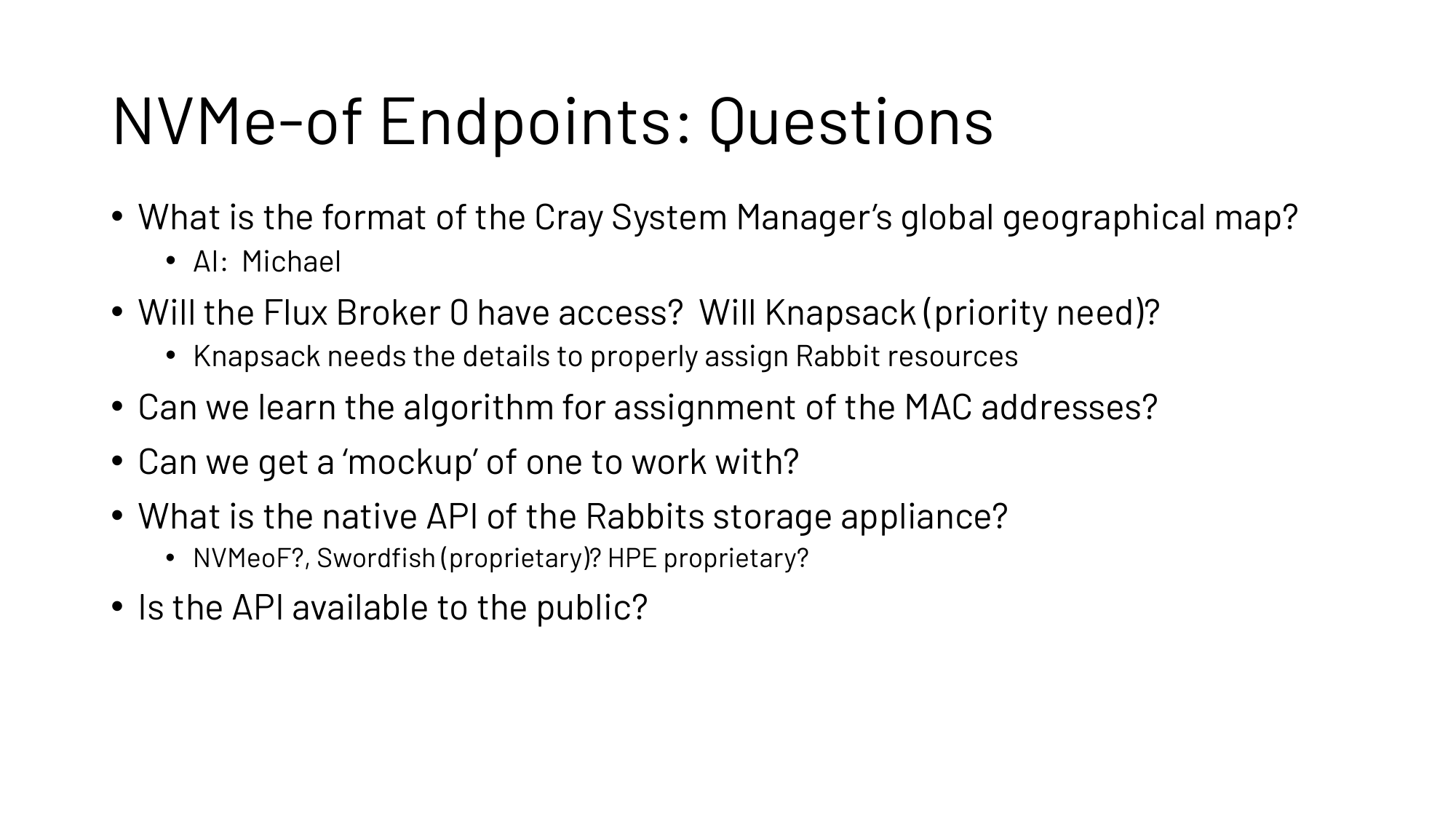

# NVMe-of Endpoints: Questions
What is the format of the Cray System Manager’s global geographical map?
AI:  Michael
Will the Flux Broker 0 have access?  Will Knapsack (priority need)?
Knapsack needs the details to properly assign Rabbit resources
Can we learn the algorithm for assignment of the MAC addresses?
Can we get a ‘mockup’ of one to work with?
What is the native API of the Rabbits storage appliance?
NVMeoF?, Swordfish (proprietary)? HPE proprietary?
Is the API available to the public?